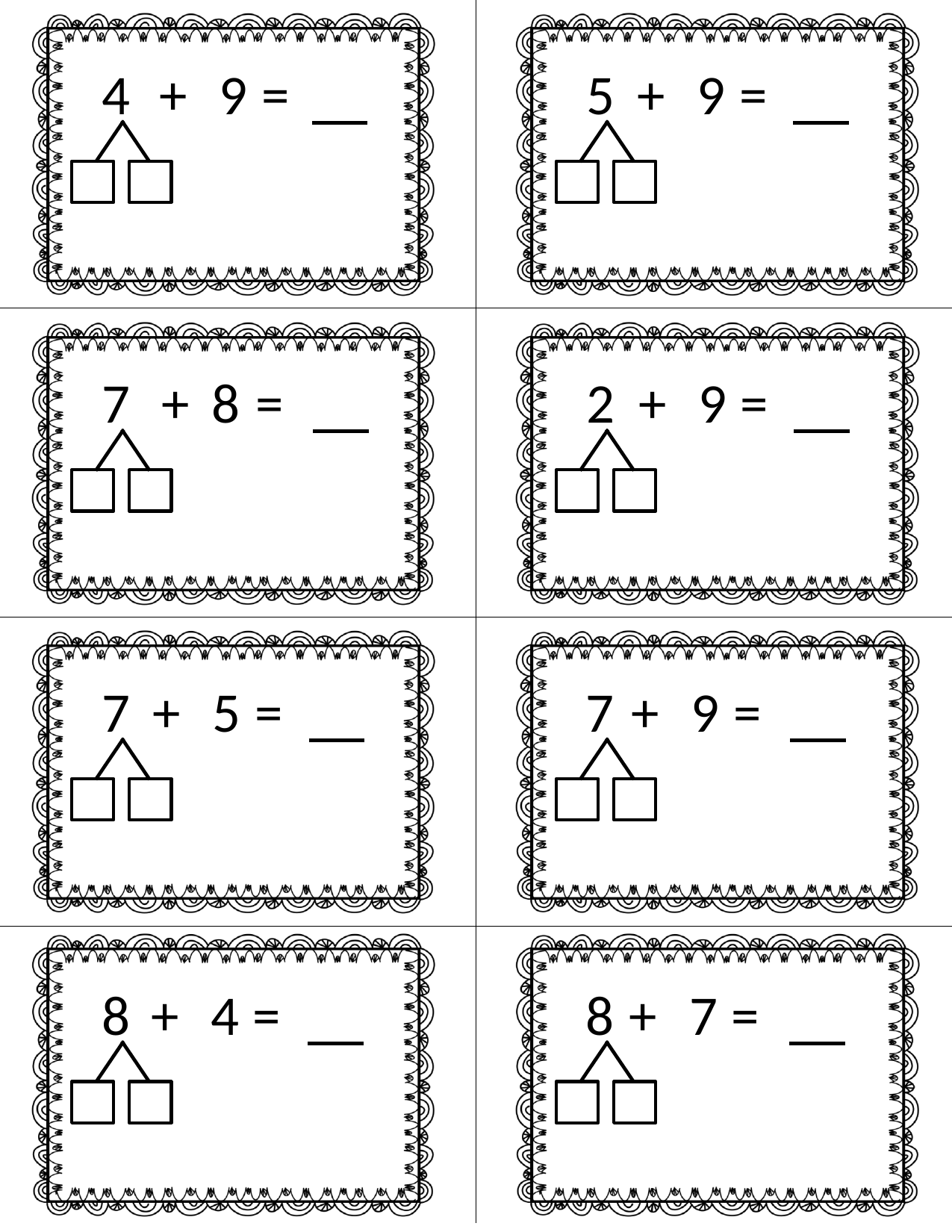

# 4 + 9 =
5 + 9 =

7 + 8 =
2 + 9 =

7 + 5 =
7 + 9 =

8 + 4 =
8 + 7 =